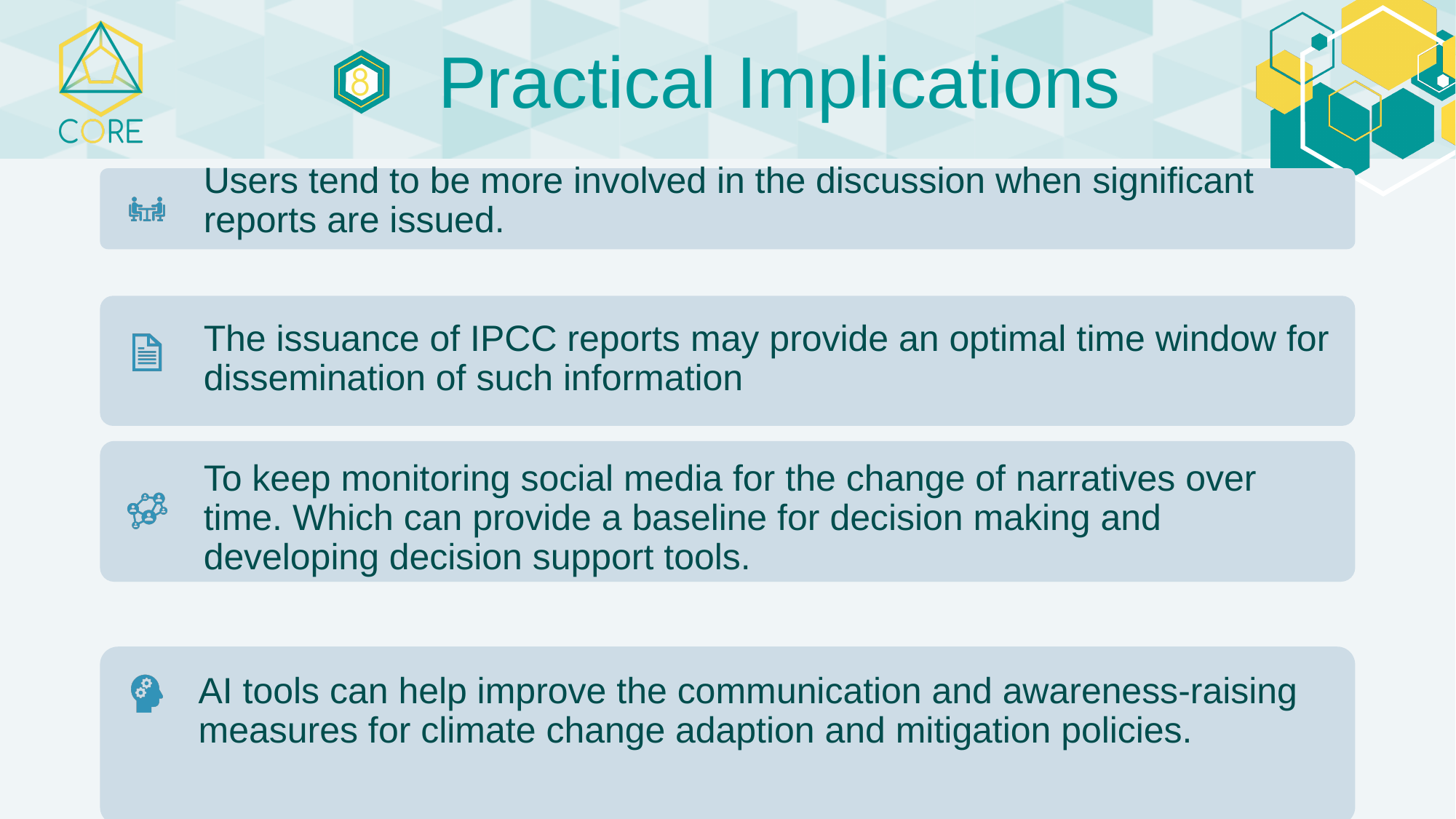

# Practical Implications
8
Users tend to be more involved in the discussion when significant reports are issued.
The issuance of IPCC reports may provide an optimal time window for dissemination of such information
To keep monitoring social media for the change of narratives over time. Which can provide a baseline for decision making and developing decision support tools.
AI tools can help improve the communication and awareness-raising measures for climate change adaption and mitigation policies.
9